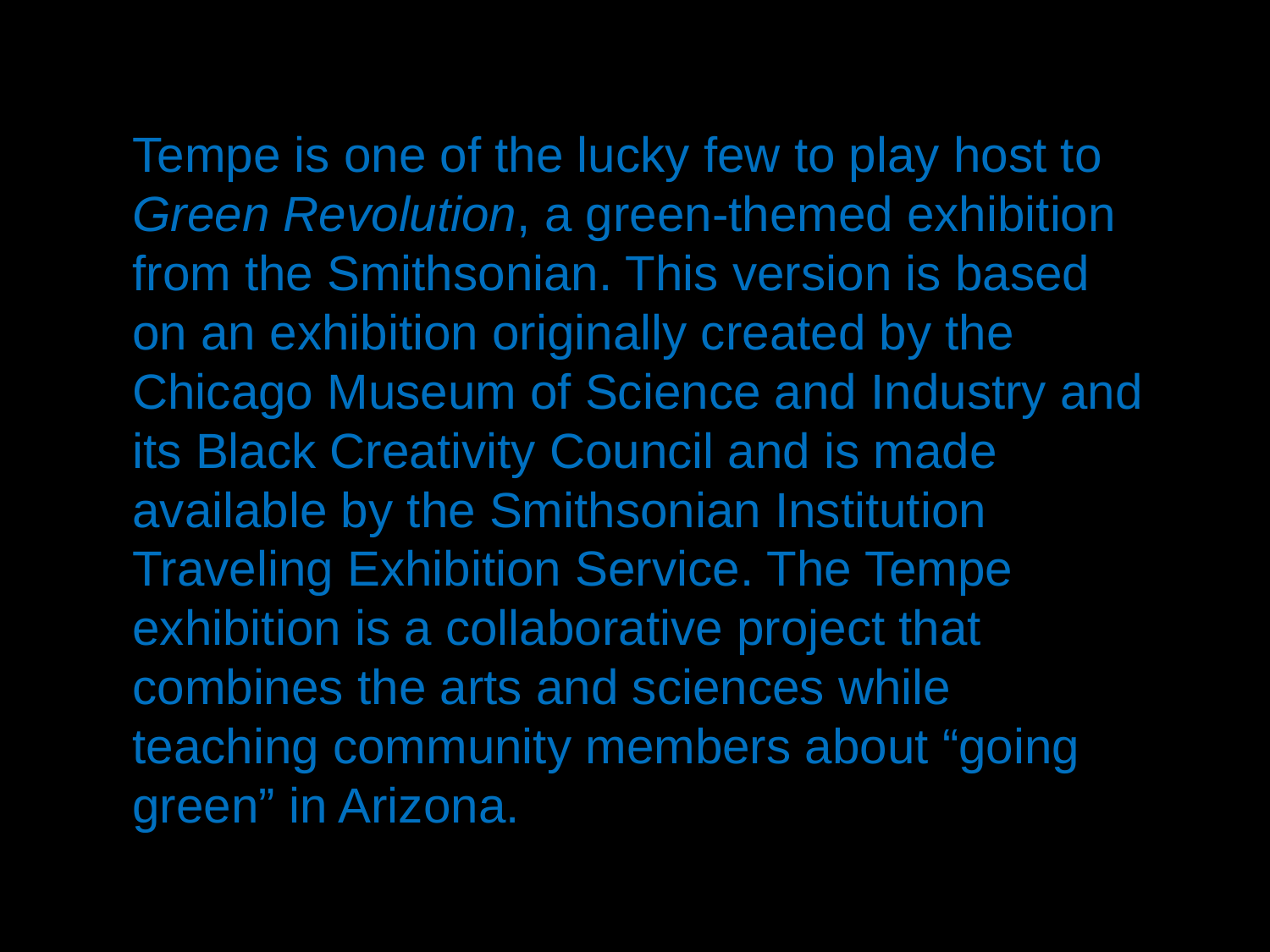

Tempe is one of the lucky few to play host to Green Revolution, a green-themed exhibition from the Smithsonian. This version is based on an exhibition originally created by the Chicago Museum of Science and Industry and its Black Creativity Council and is made available by the Smithsonian Institution Traveling Exhibition Service. The Tempe exhibition is a collaborative project that combines the arts and sciences while teaching community members about “going green” in Arizona.